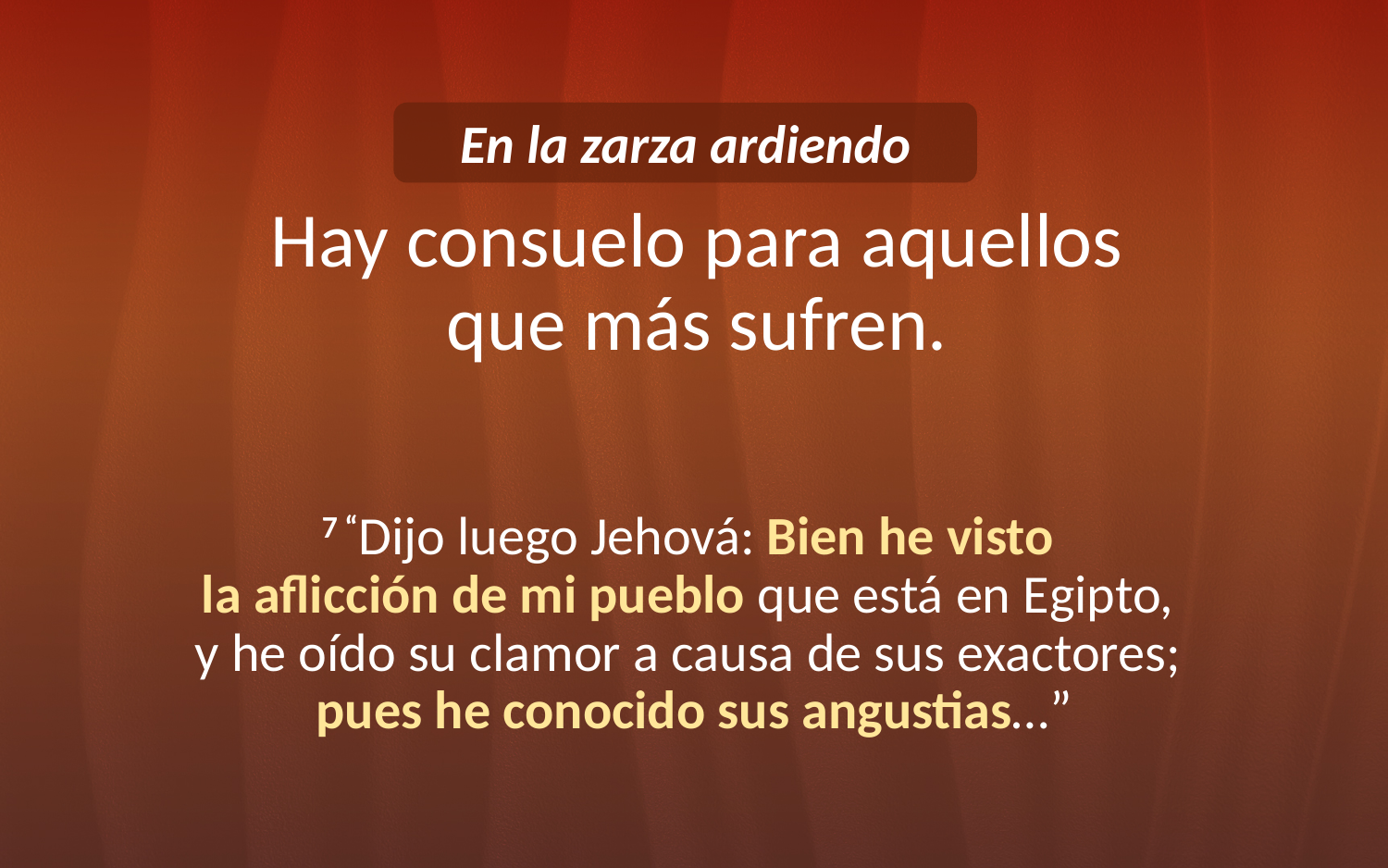

# Hay consuelo para aquellos que más sufren.

En la zarza ardiendo
7 “Dijo luego Jehová: Bien he visto
la aflicción de mi pueblo que está en Egipto,
y he oído su clamor a causa de sus exactores;
pues he conocido sus angustias…”